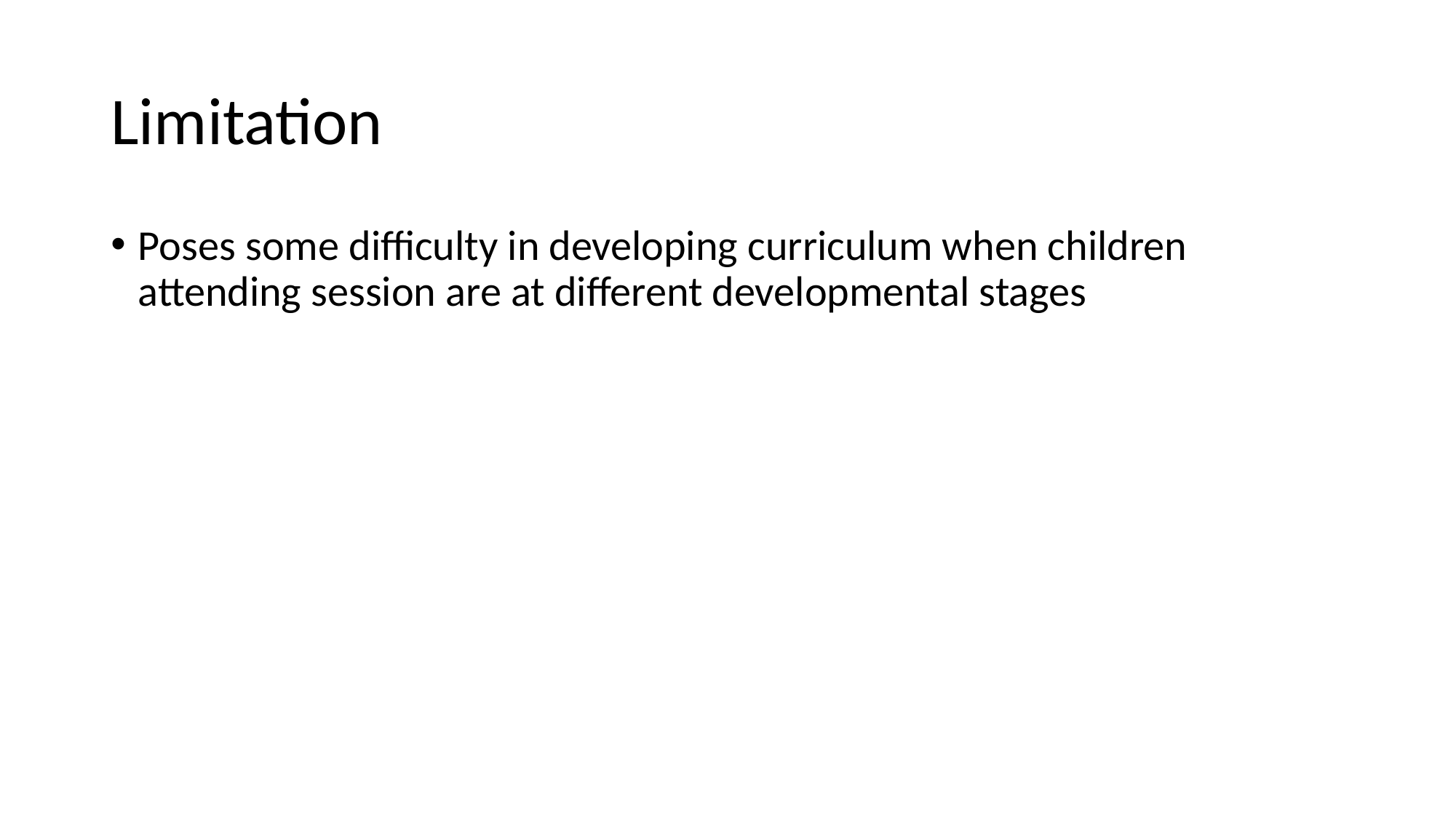

# Limitation
Poses some difficulty in developing curriculum when children attending session are at different developmental stages